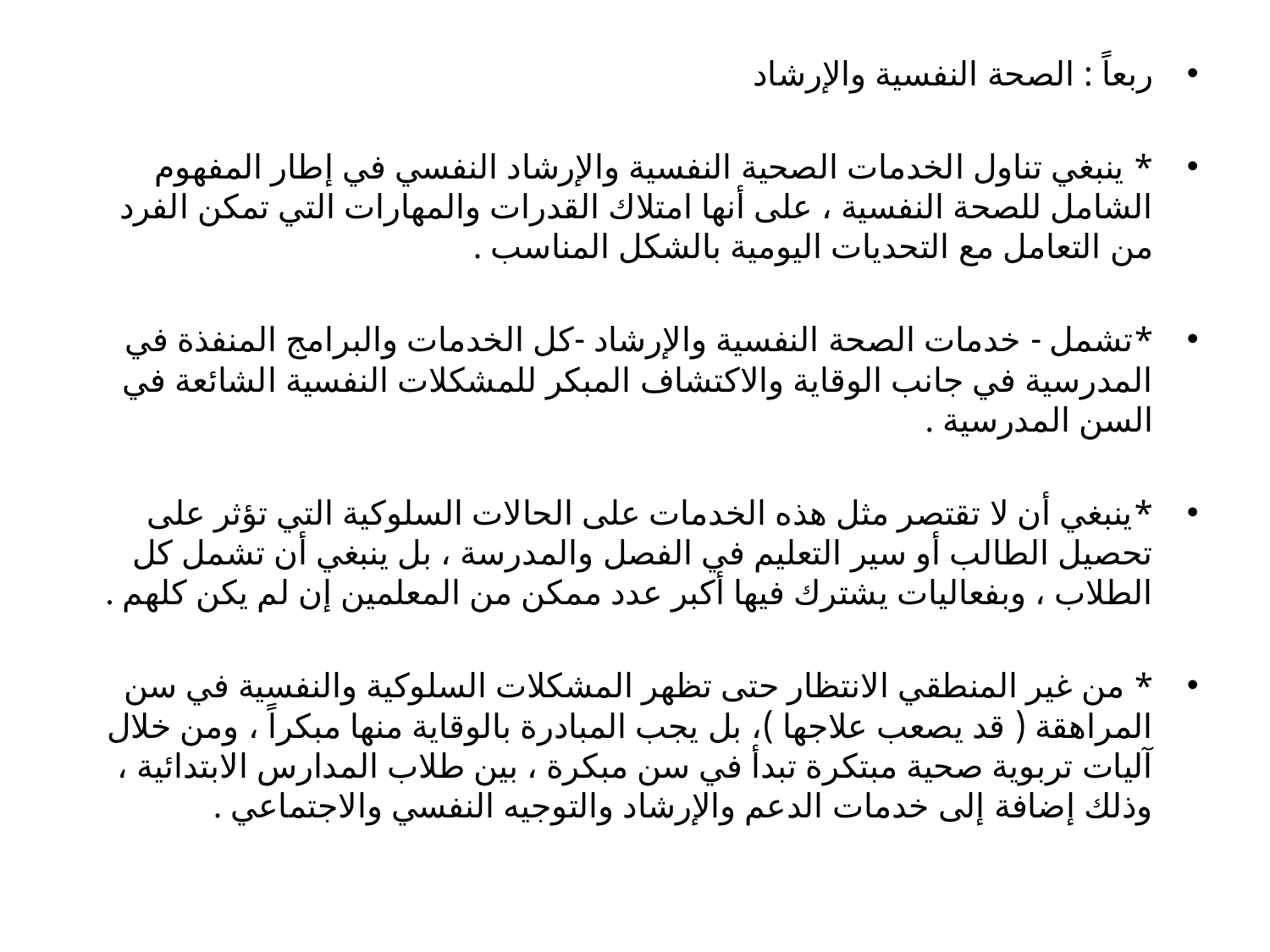

ربعاً : الصحة النفسية والإرشاد

* ينبغي تناول الخدمات الصحية النفسية والإرشاد النفسي في إطار المفهوم الشامل للصحة النفسية ، على أنها امتلاك القدرات والمهارات التي تمكن الفرد من التعامل مع التحديات اليومية بالشكل المناسب .

*تشمل - خدمات الصحة النفسية والإرشاد -كل الخدمات والبرامج المنفذة في المدرسية في جانب الوقاية والاكتشاف المبكر للمشكلات النفسية الشائعة في السن المدرسية .

*ينبغي أن لا تقتصر مثل هذه الخدمات على الحالات السلوكية التي تؤثر على تحصيل الطالب أو سير التعليم في الفصل والمدرسة ، بل ينبغي أن تشمل كل الطلاب ، وبفعاليات يشترك فيها أكبر عدد ممكن من المعلمين إن لم يكن كلهم .

* من غير المنطقي الانتظار حتى تظهر المشكلات السلوكية والنفسية في سن المراهقة ( قد يصعب علاجها )، بل يجب المبادرة بالوقاية منها مبكراً ، ومن خلال آليات تربوية صحية مبتكرة تبدأ في سن مبكرة ، بين طلاب المدارس الابتدائية ، وذلك إضافة إلى خدمات الدعم والإرشاد والتوجيه النفسي والاجتماعي .